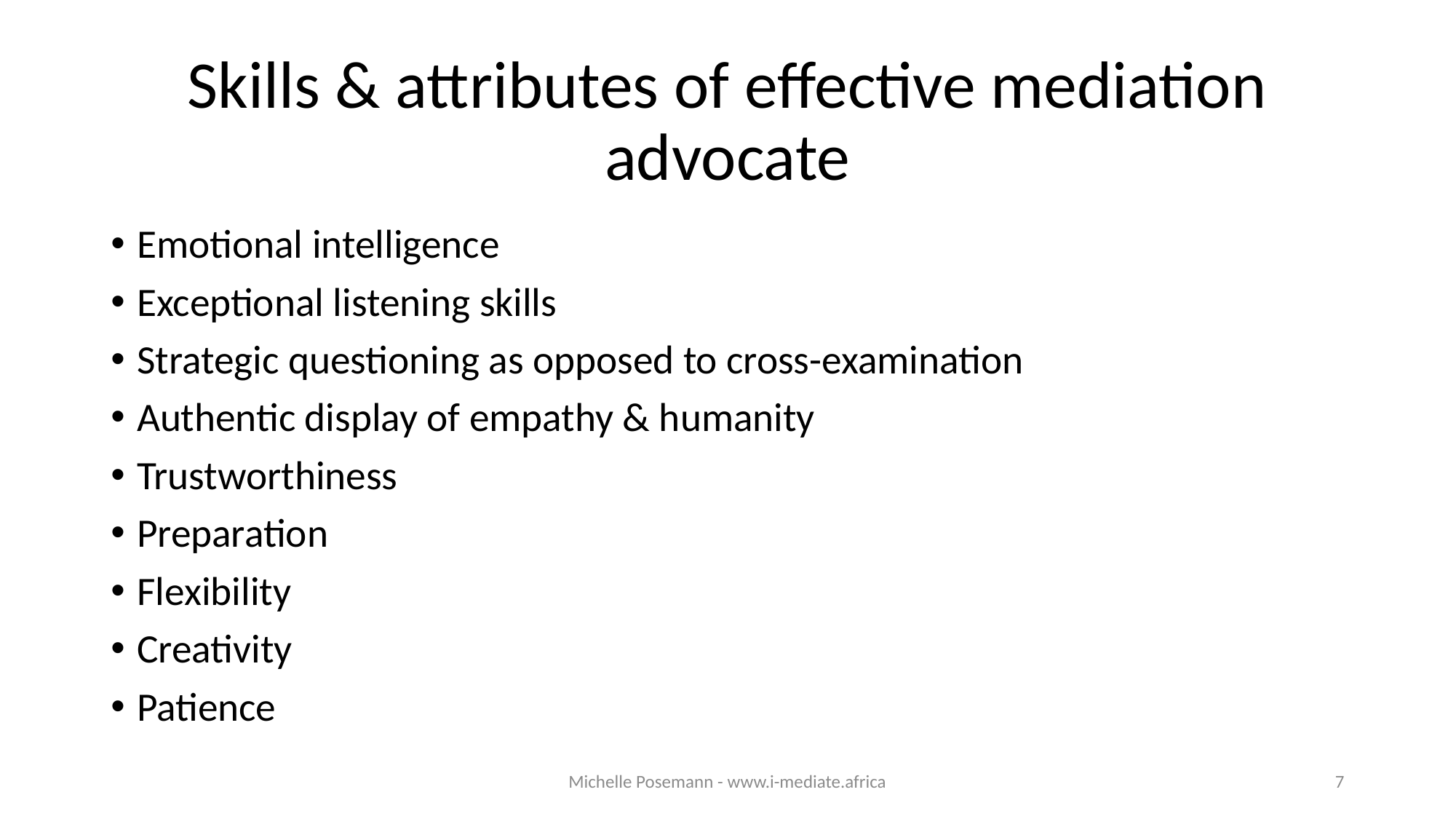

# Skills & attributes of effective mediation advocate
Emotional intelligence
Exceptional listening skills
Strategic questioning as opposed to cross-examination
Authentic display of empathy & humanity
Trustworthiness
Preparation
Flexibility
Creativity
Patience
Michelle Posemann - www.i-mediate.africa
7